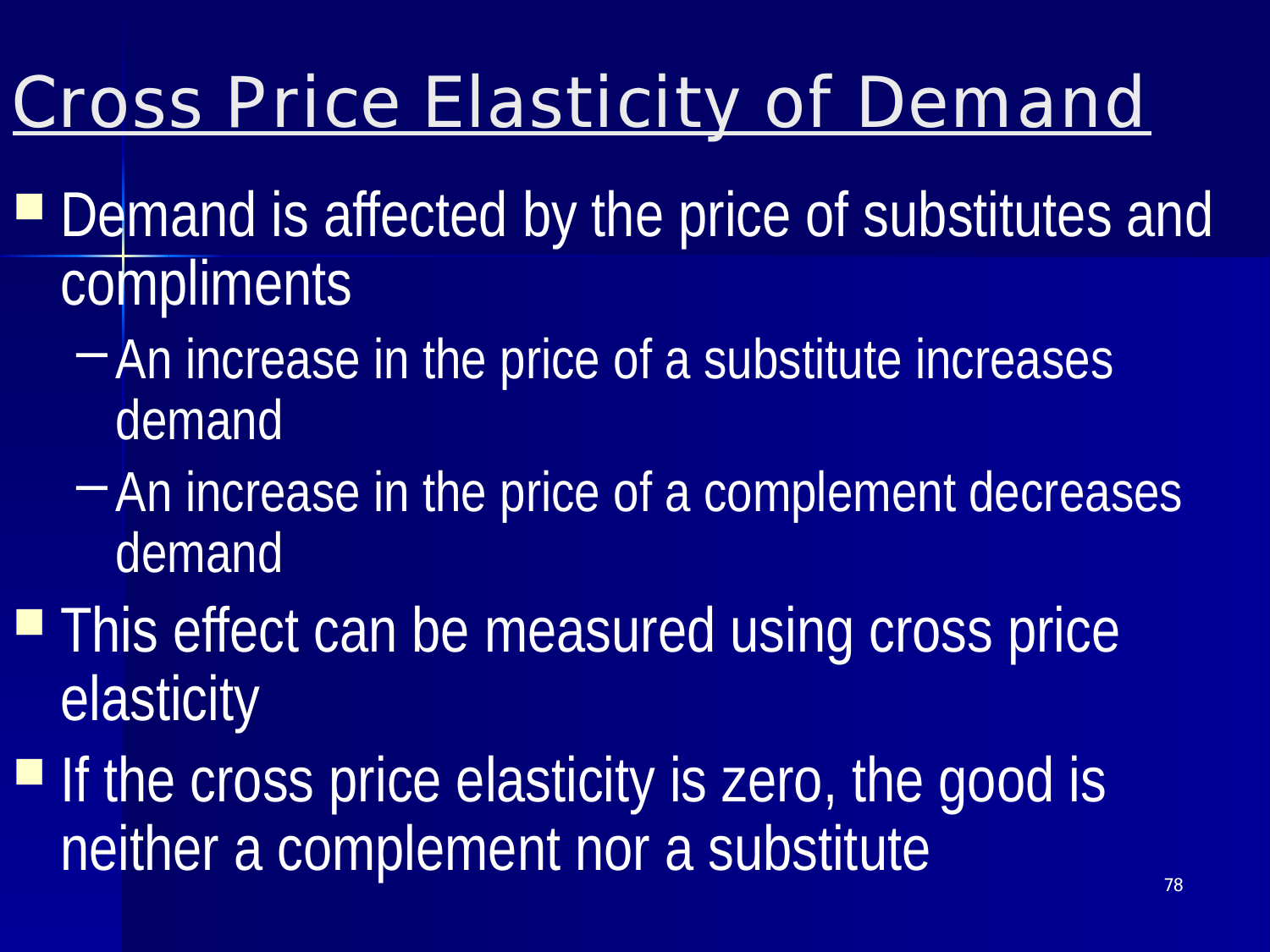

# Cross Price Elasticity of Demand
Demand is affected by the price of substitutes and compliments
An increase in the price of a substitute increases demand
An increase in the price of a complement decreases demand
This effect can be measured using cross price elasticity
If the cross price elasticity is zero, the good is neither a complement nor a substitute
78